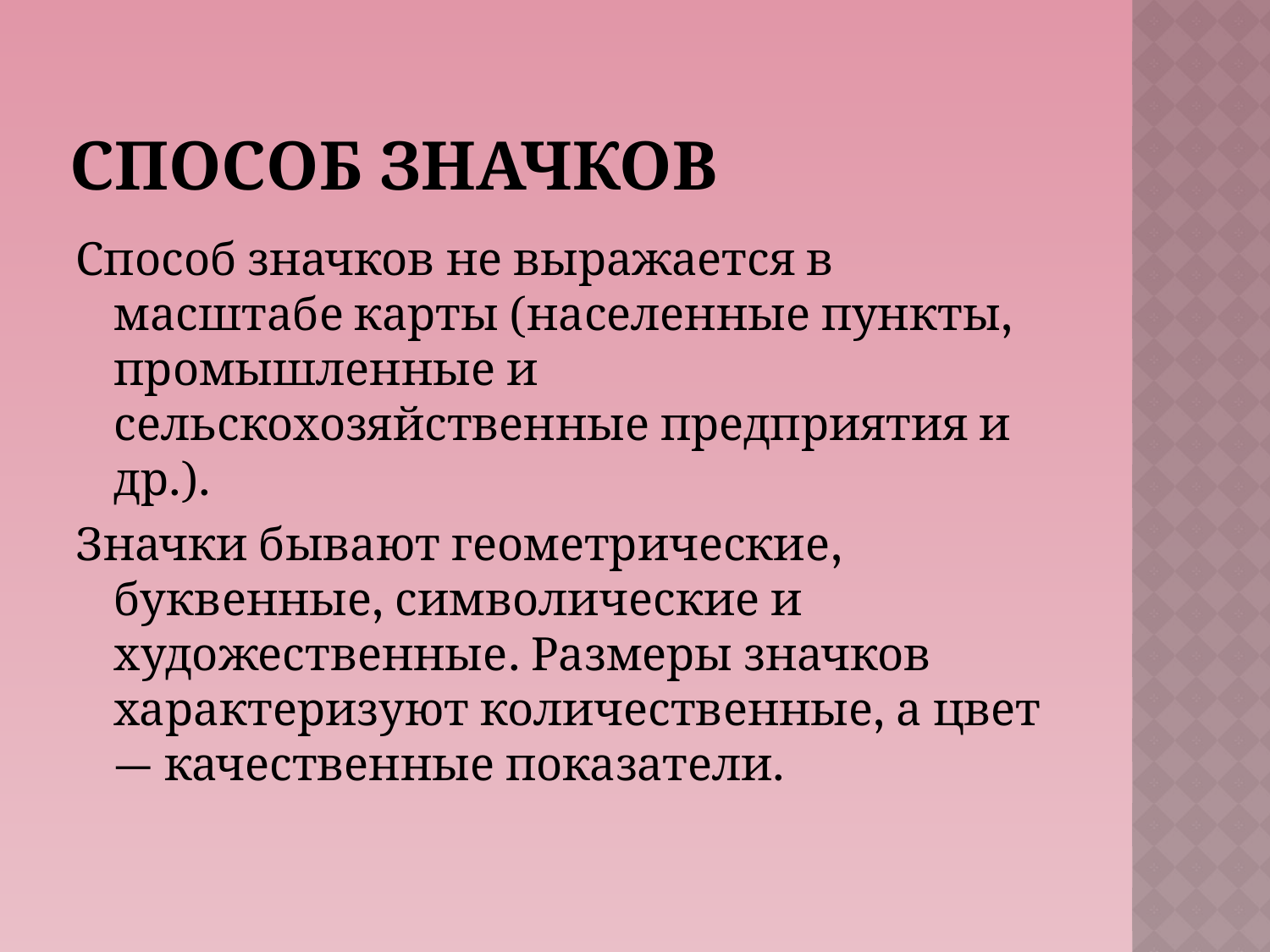

# Способ значков
Способ значков не выражается в масштабе карты (населенные пункты, промышленные и сельскохозяйственные предприятия и др.).
Значки бывают геометрические, буквенные, символические и художественные. Размеры значков характеризуют количественные, а цвет — качественные показатели.